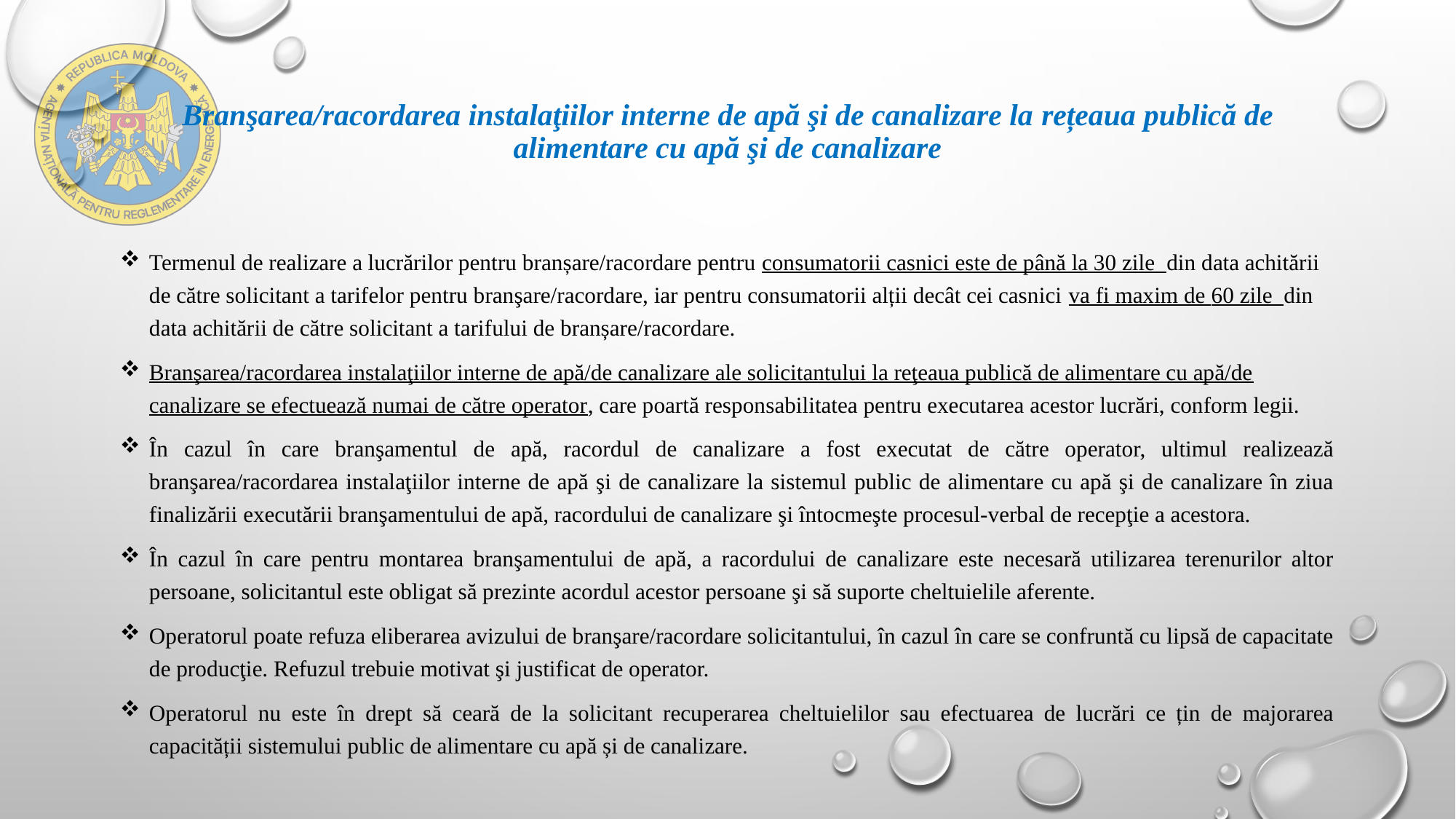

# Branşarea/racordarea instalaţiilor interne de apă şi de canalizare la rețeaua publică de alimentare cu apă şi de canalizare
Termenul de realizare a lucrărilor pentru branșare/racordare pentru consumatorii casnici este de până la 30 zile  din data achitării de către solicitant a tarifelor pentru branşare/racordare, iar pentru consumatorii alții decât cei casnici va fi maxim de 60 zile  din data achitării de către solicitant a tarifului de branșare/racordare.
Branşarea/racordarea instalaţiilor interne de apă/de canalizare ale solicitantului la reţeaua publică de alimentare cu apă/de canalizare se efectuează numai de către operator, care poartă responsabilitatea pentru executarea acestor lucrări, conform legii.
În cazul în care branşamentul de apă, racordul de canalizare a fost executat de către operator, ultimul realizează branşarea/racordarea instalaţiilor interne de apă şi de canalizare la sistemul public de alimentare cu apă şi de canalizare în ziua finalizării executării branşamentului de apă, racordului de canalizare şi întocmeşte procesul-verbal de recepţie a acestora.
În cazul în care pentru montarea branşamentului de apă, a racordului de canalizare este necesară utilizarea terenurilor altor persoane, solicitantul este obligat să prezinte acordul acestor persoane şi să suporte cheltuielile aferente.
Operatorul poate refuza eliberarea avizului de branşare/racordare solicitantului, în cazul în care se confruntă cu lipsă de capacitate de producţie. Refuzul trebuie motivat şi justificat de operator.
Operatorul nu este în drept să ceară de la solicitant recuperarea cheltuielilor sau efectuarea de lucrări ce țin de majorarea capacității sistemului public de alimentare cu apă și de canalizare.